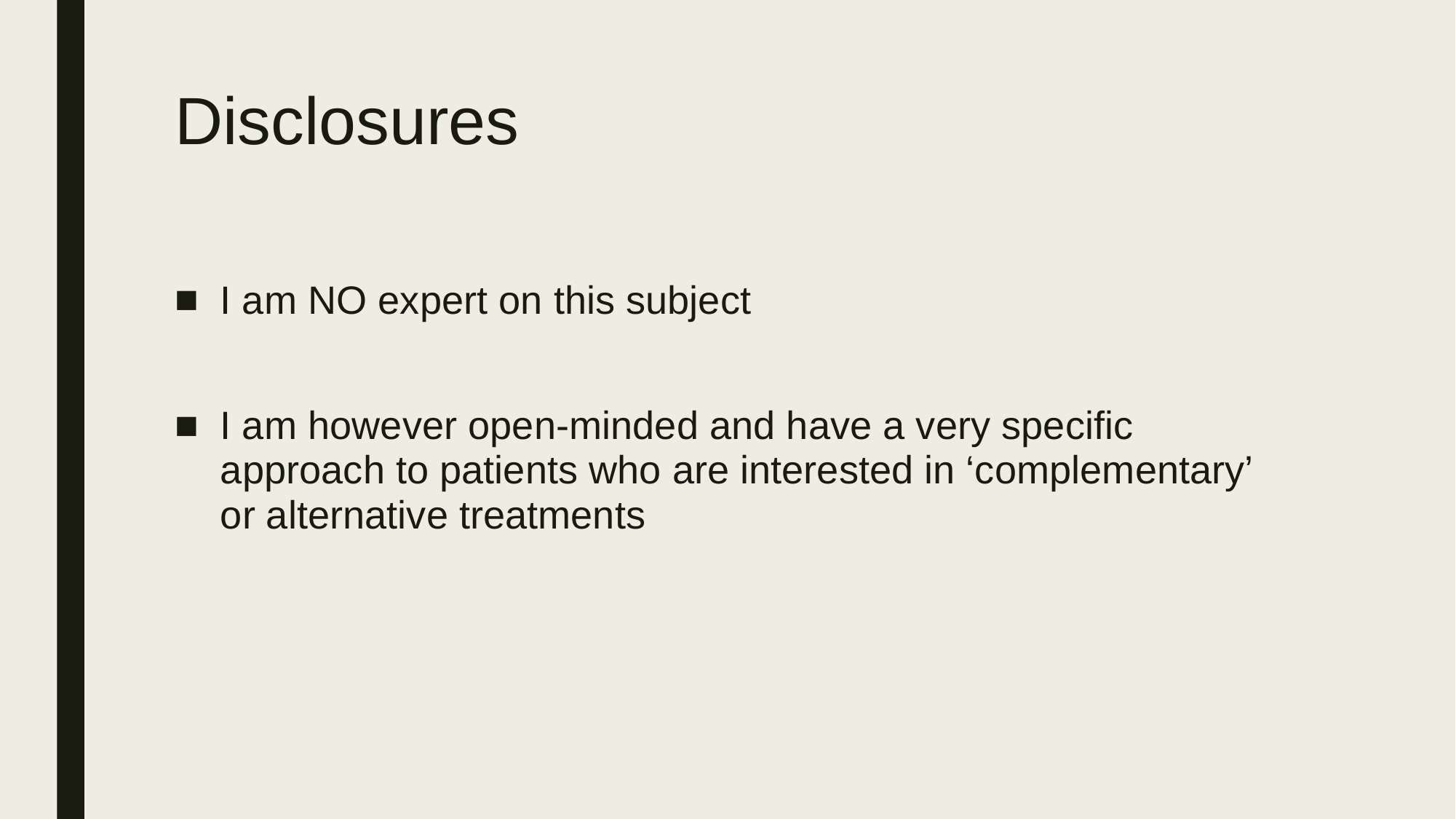

# Disclosures
I am NO expert on this subject

I am however open-minded and have a very specific approach to patients who are interested in ‘complementary’ or alternative treatments